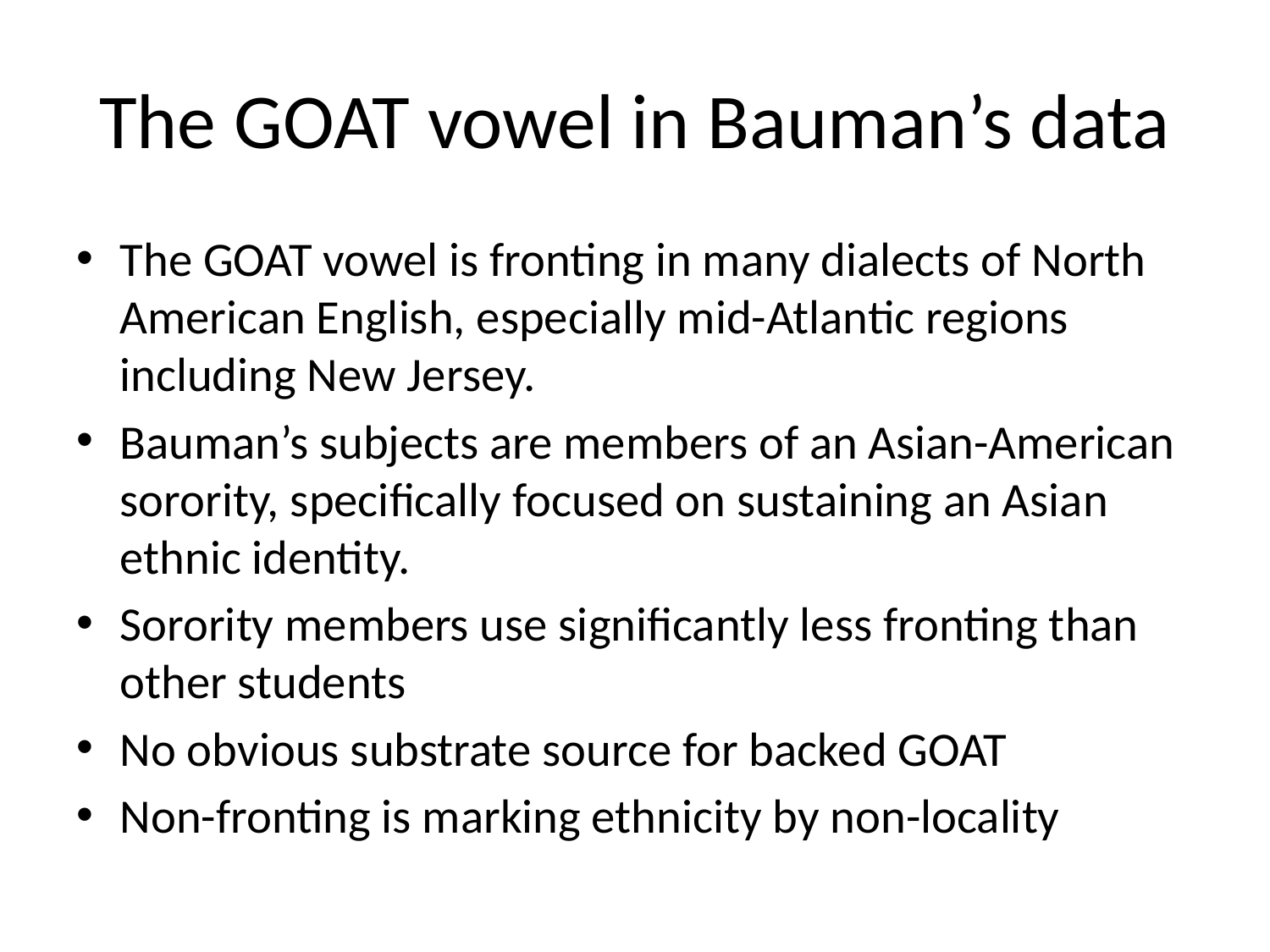

# The GOAT vowel in Bauman’s data
The GOAT vowel is fronting in many dialects of North American English, especially mid-Atlantic regions including New Jersey.
Bauman’s subjects are members of an Asian-American sorority, specifically focused on sustaining an Asian ethnic identity.
Sorority members use significantly less fronting than other students
No obvious substrate source for backed GOAT
Non-fronting is marking ethnicity by non-locality